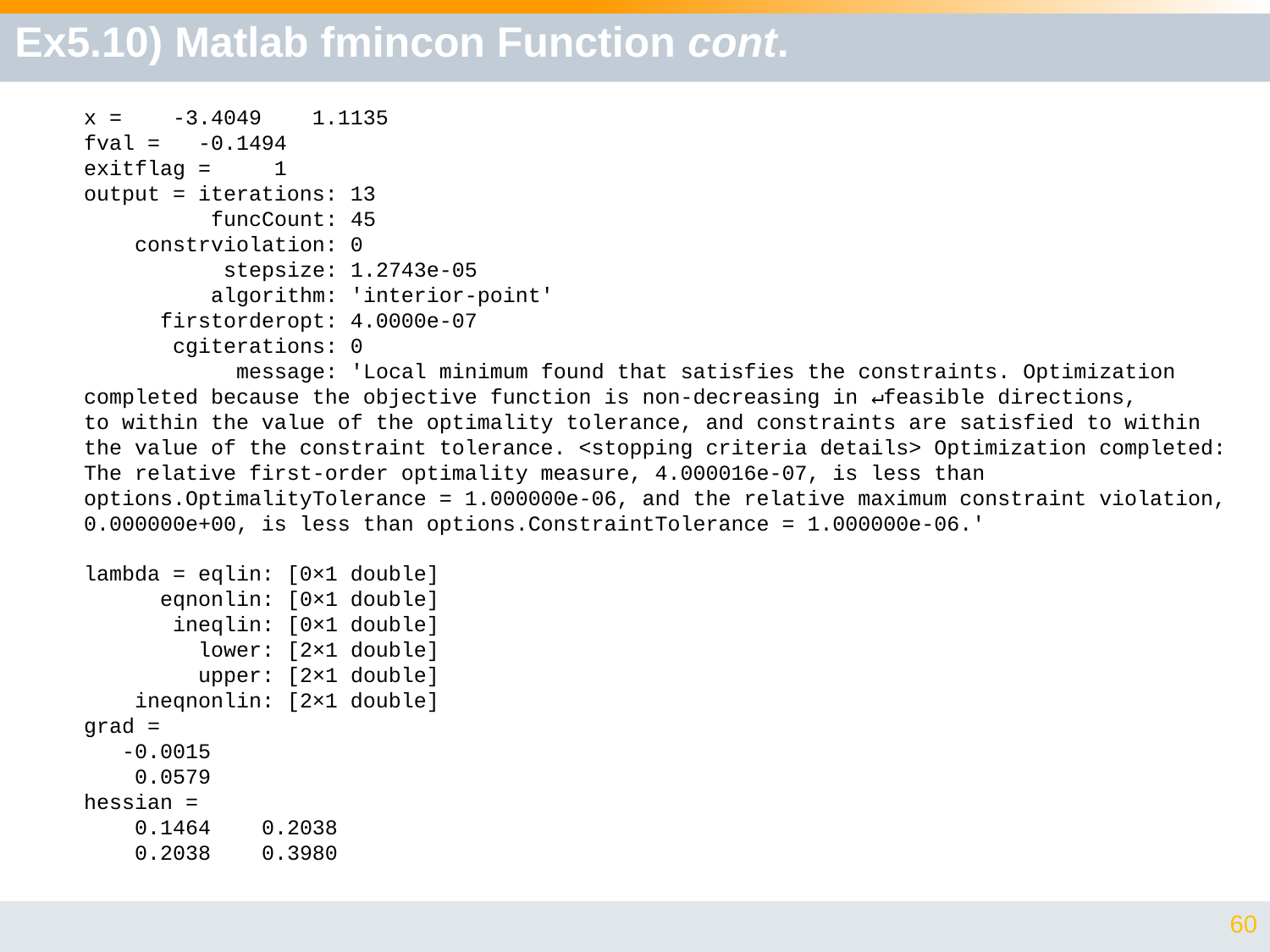

# Ex5.10) Matlab fmincon Function cont.
x =    -3.4049    1.1135
fval =   -0.1494
exitflag =     1
output = iterations: 13
          funcCount: 45
    constrviolation: 0
           stepsize: 1.2743e-05
          algorithm: 'interior-point'
      firstorderopt: 4.0000e-07
       cgiterations: 0
            message: 'Local minimum found that satisfies the constraints. Optimization
completed because the objective function is non-decreasing in ↵feasible directions,
to within the value of the optimality tolerance, and constraints are satisfied to within
the value of the constraint tolerance. <stopping criteria details> Optimization completed:
The relative first-order optimality measure, 4.000016e-07, is less than
options.OptimalityTolerance = 1.000000e-06, and the relative maximum constraint violation,
0.000000e+00, is less than options.ConstraintTolerance = 1.000000e-06.'

lambda = eqlin: [0×1 double]
      eqnonlin: [0×1 double]
       ineqlin: [0×1 double]
         lower: [2×1 double]
         upper: [2×1 double]
    ineqnonlin: [2×1 double]
grad =
   -0.0015
    0.0579
hessian =
    0.1464    0.2038
    0.2038    0.3980